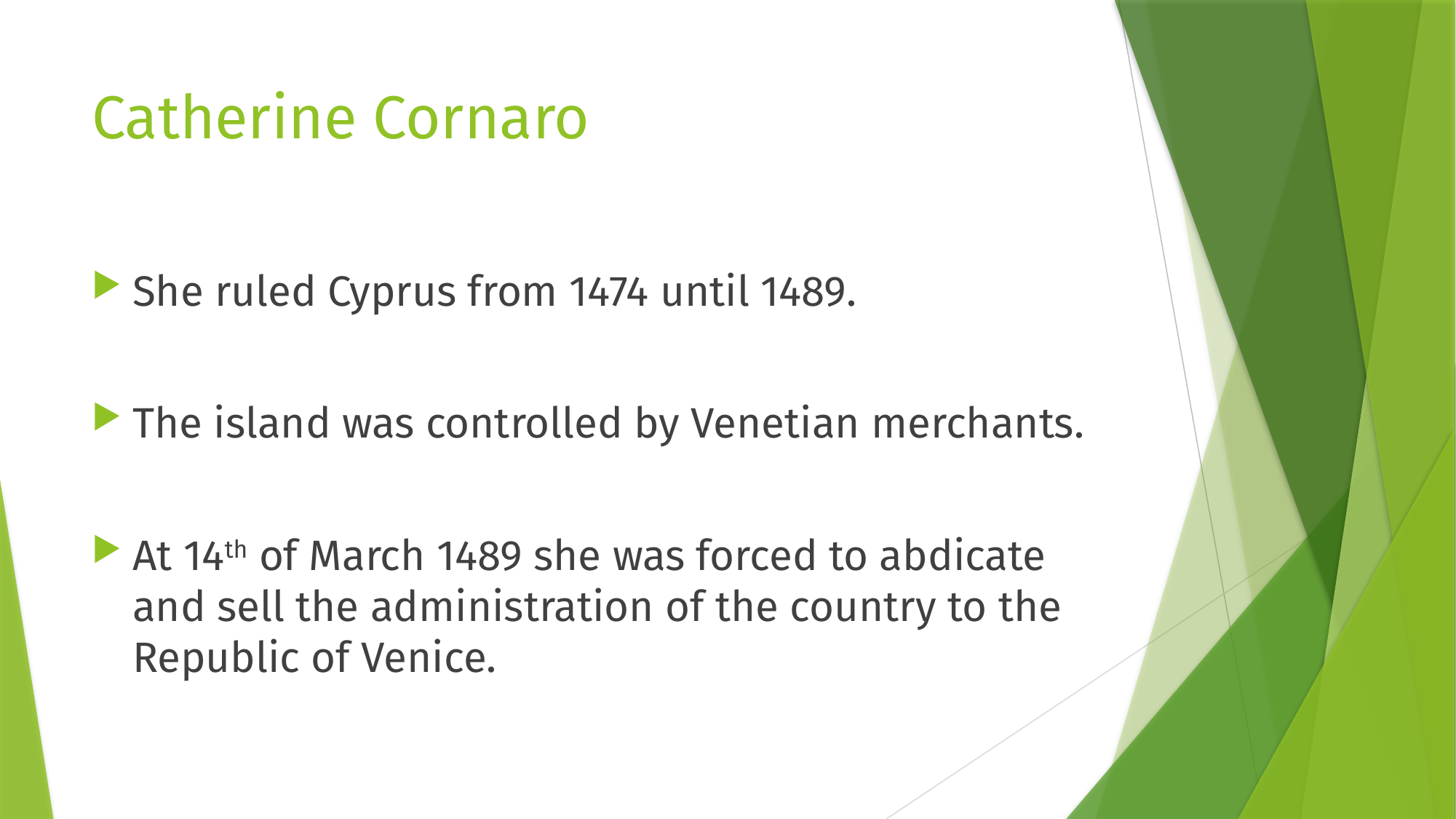

# Catherine Cornaro
She ruled Cyprus from 1474 until 1489.

The island was controlled by Venetian merchants.

At 14th of March 1489 she was forced to abdicate and sell the administration of the country to the Republic of Venice.